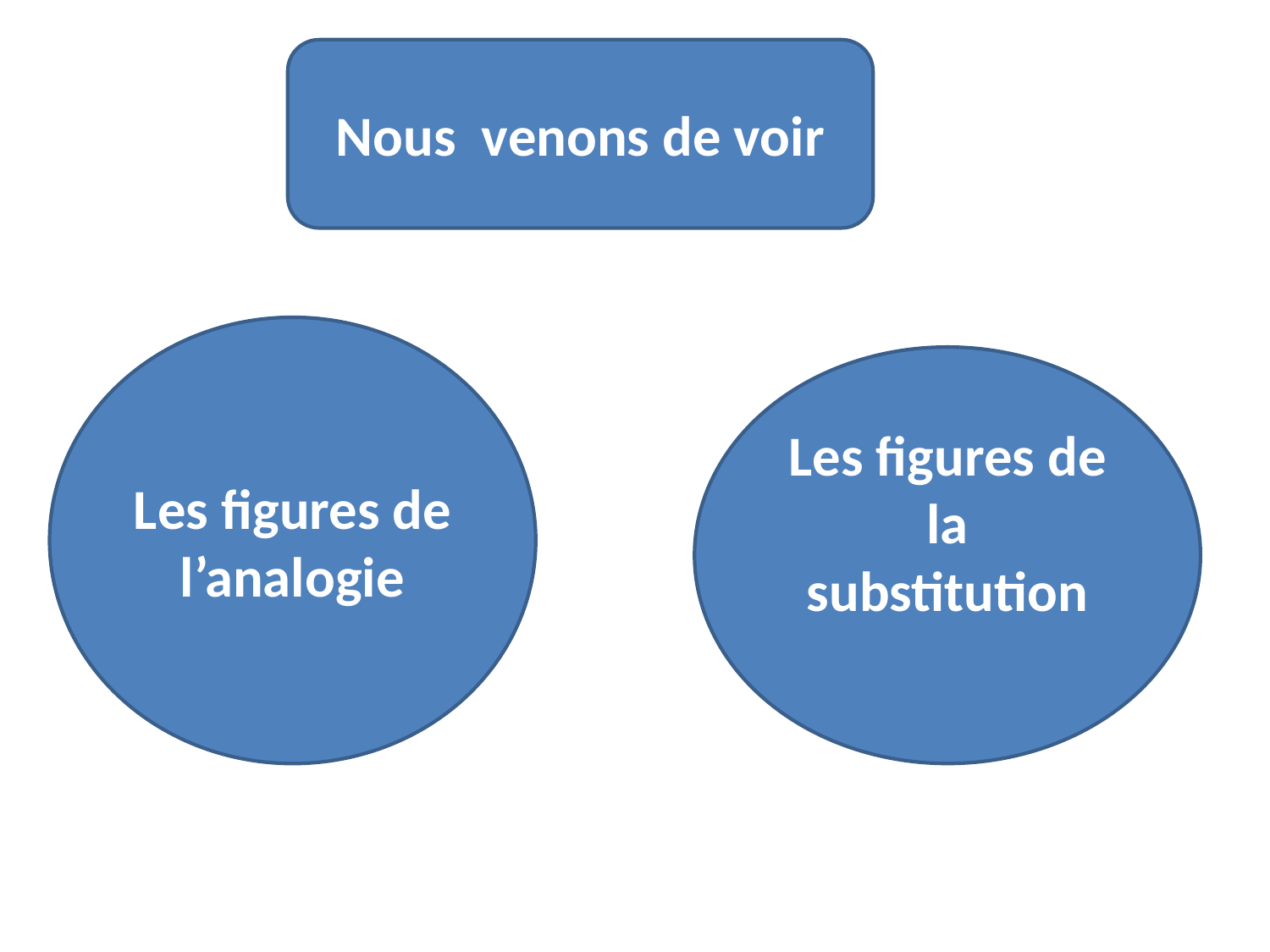

Nous  venons de voir
Les figures de l’analogie
Les figures de la substitution